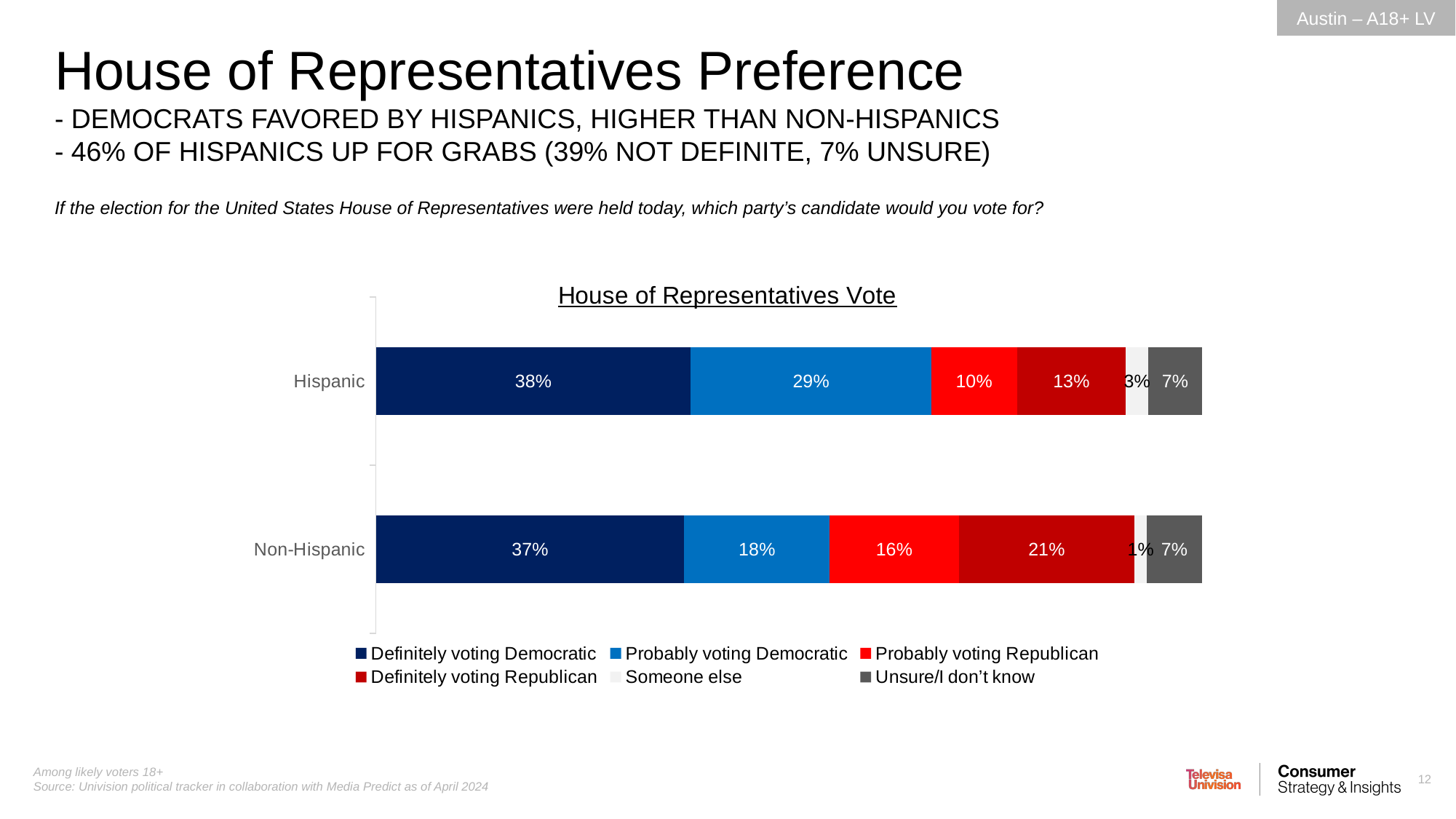

House of Representatives Preference
- DEMOCRATS FAVORED BY HISPANICS, HIGHER THAN NON-HISPANICS
- 46% OF HISPANICS UP FOR GRABS (39% NOT DEFINITE, 7% UNSURE)
If the election for the United States House of Representatives were held today, which party’s candidate would you vote for?

### Chart: House of Representatives Vote

| Category | Definitely voting Democratic | Probably voting Democratic | Probably voting Republican | Definitely voting Republican | Someone else | Unsure/I don’t know |
|---|---|---|---|---|---|---|
| Hispanic | 0.381255961742795 | 0.2908101250610893 | 0.1039037178836822 | 0.1317792271707225 | 0.02691227991309189 | 0.06533868822861848 |
| Non-Hispanic | 0.3731534703397168 | 0.176040483185751 | 0.1562482059658048 | 0.2130034714128386 | 0.01447435355675812 | 0.06708001553913079 |